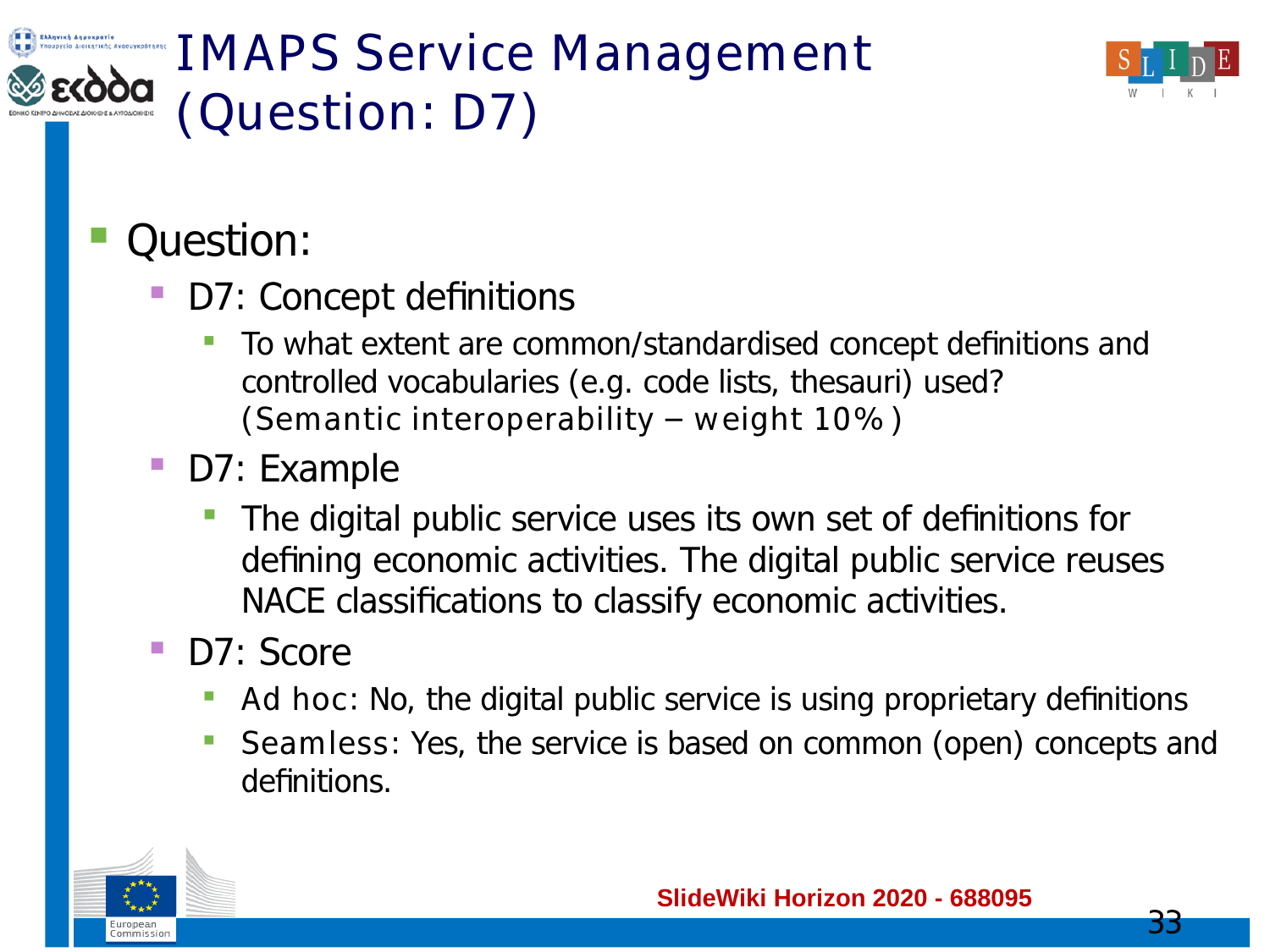

# IMAPS Service Management (Question: D7)
Question:
D7: Concept definitions
To what extent are common/standardised concept definitions and controlled vocabularies (e.g. code lists, thesauri) used?
(Semantic interoperability – weight 10%)
D7: Example
The digital public service uses its own set of definitions for defining economic activities. The digital public service reuses NACE classifications to classify economic activities.
D7: Score
Ad hoc: No, the digital public service is using proprietary definitions
Seamless: Yes, the service is based on common (open) concepts and definitions.
33